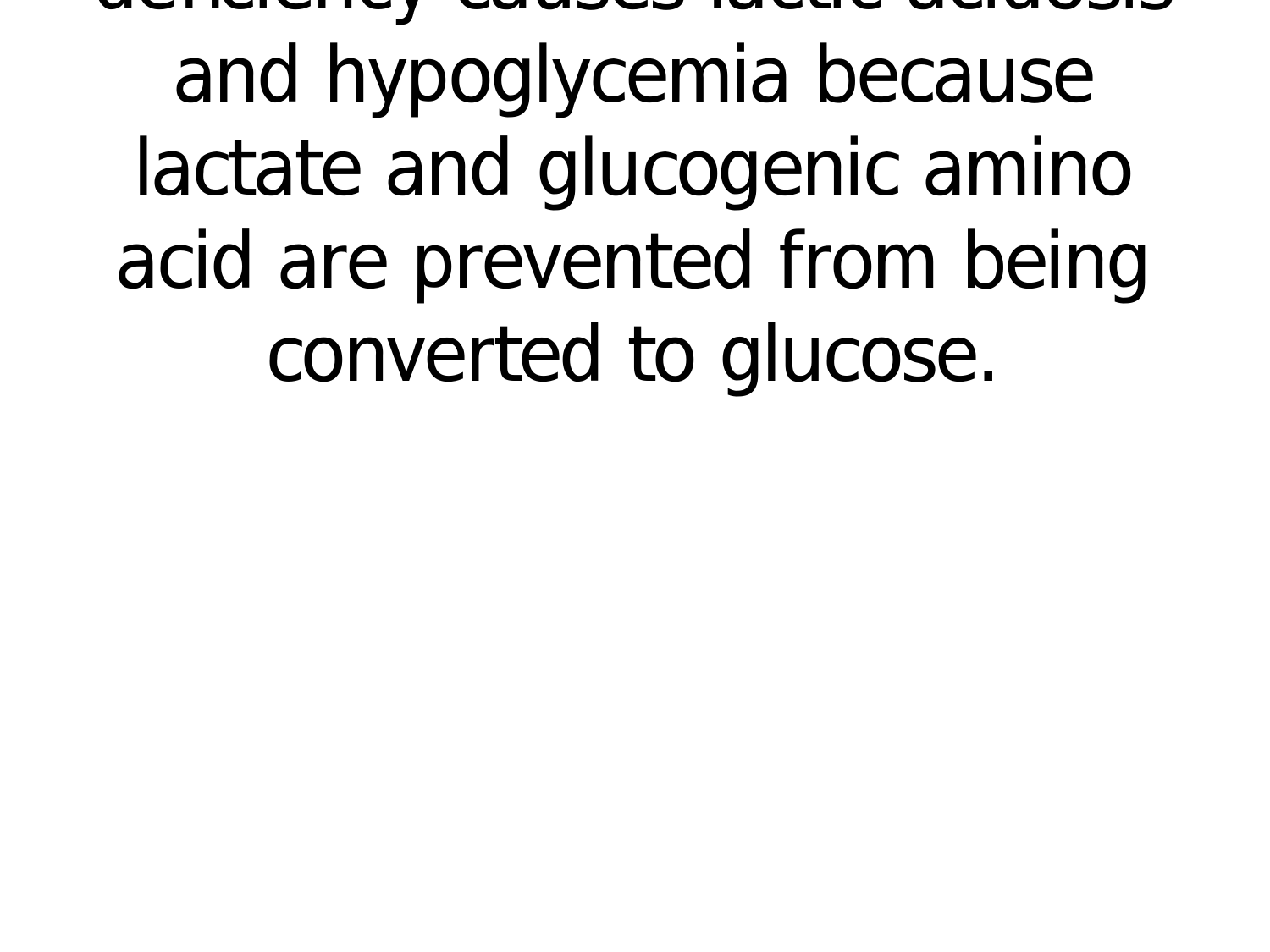

# F-1,6- bisphosphatase deficiency causes lactic acidosis and hypoglycemia because lactate and glucogenic amino acid are prevented from being converted to glucose.